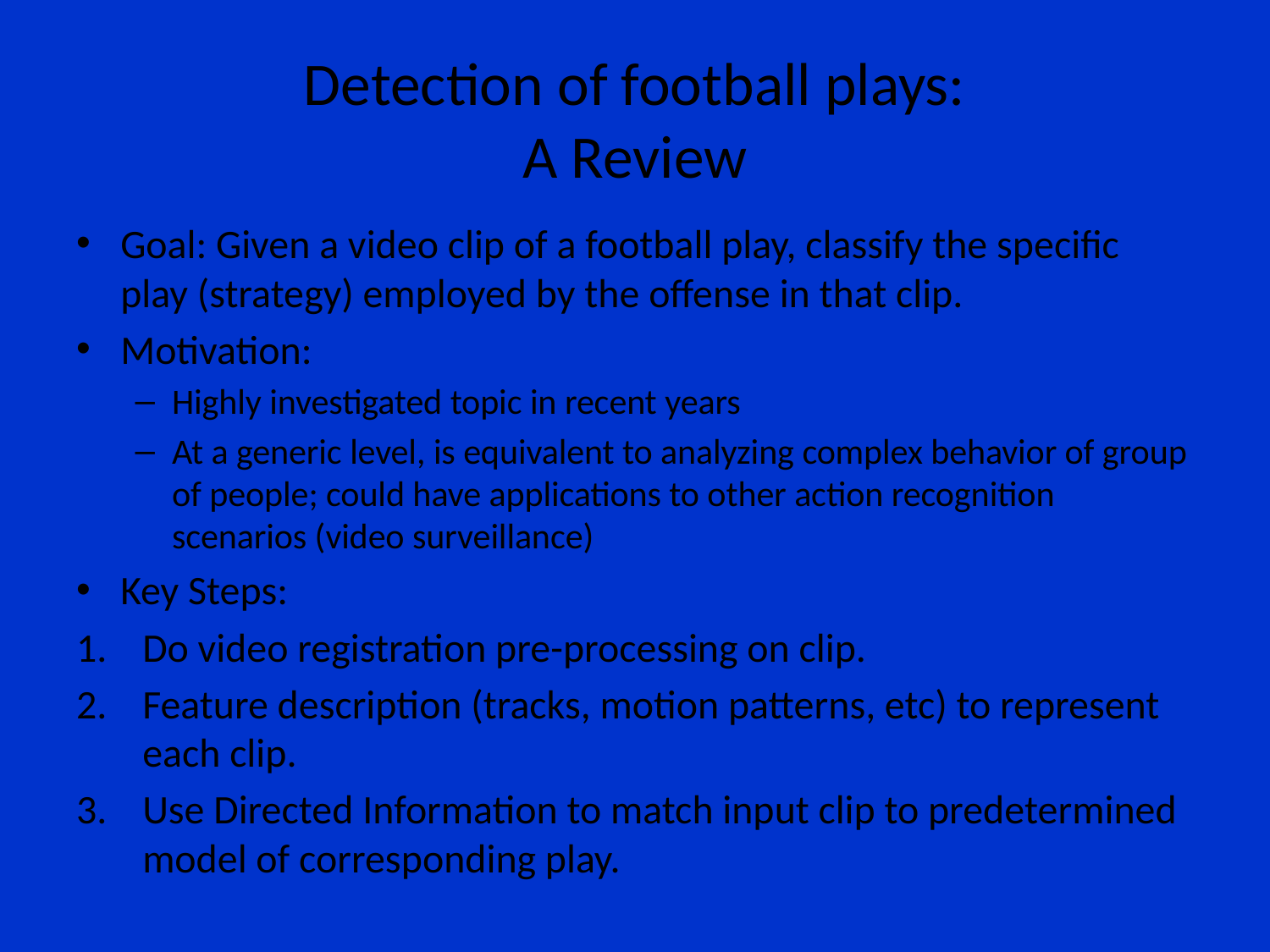

# Detection of football plays: A Review
Goal: Given a video clip of a football play, classify the specific play (strategy) employed by the offense in that clip.
Motivation:
Highly investigated topic in recent years
At a generic level, is equivalent to analyzing complex behavior of group of people; could have applications to other action recognition scenarios (video surveillance)
Key Steps:
Do video registration pre-processing on clip.
Feature description (tracks, motion patterns, etc) to represent each clip.
Use Directed Information to match input clip to predetermined model of corresponding play.